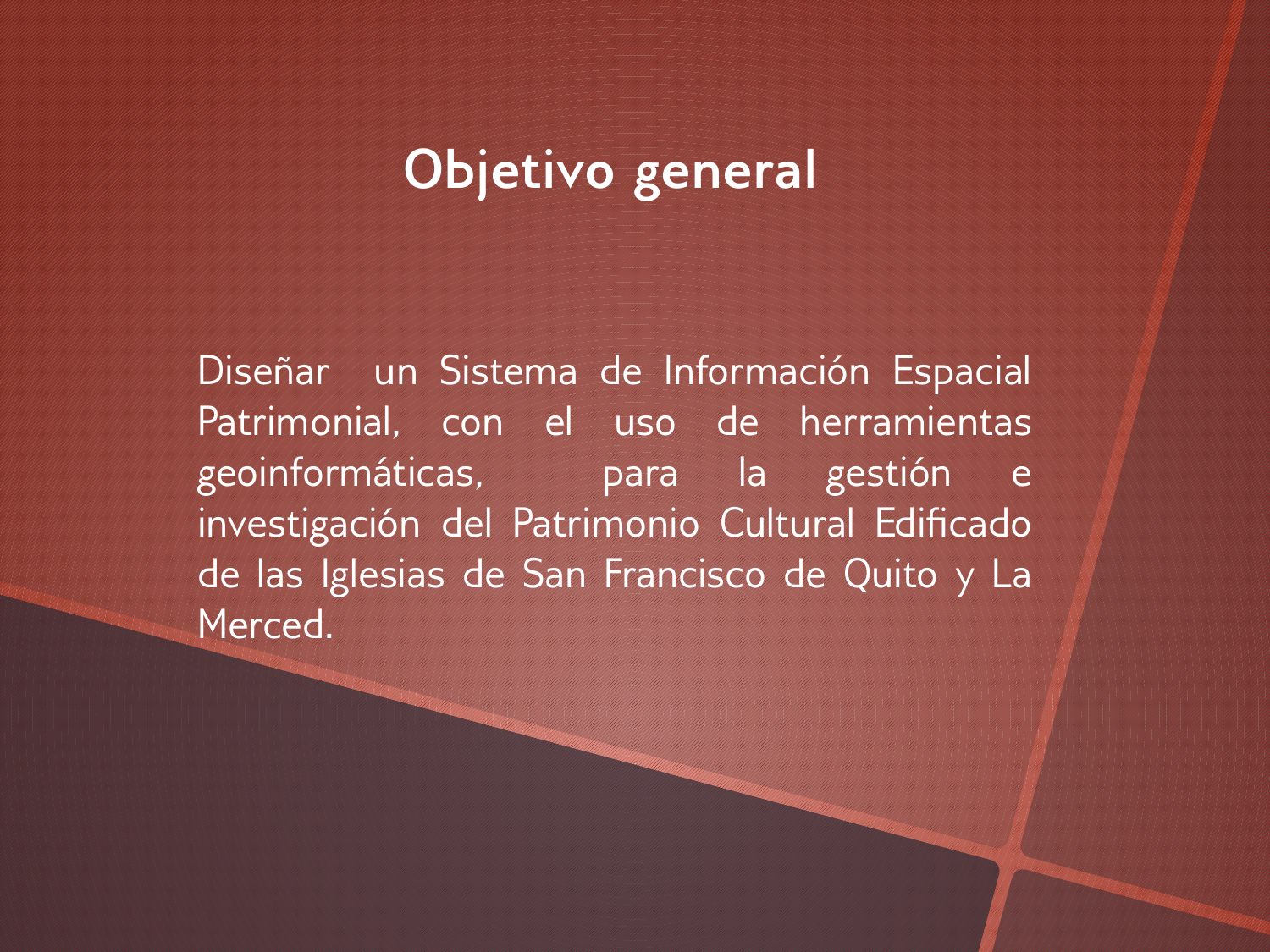

Objetivo general
Diseñar  un Sistema de Información Espacial Patrimonial, con el uso de herramientas geoinformáticas,  para la gestión e investigación del Patrimonio Cultural Edificado de las Iglesias de San Francisco de Quito y La Merced.